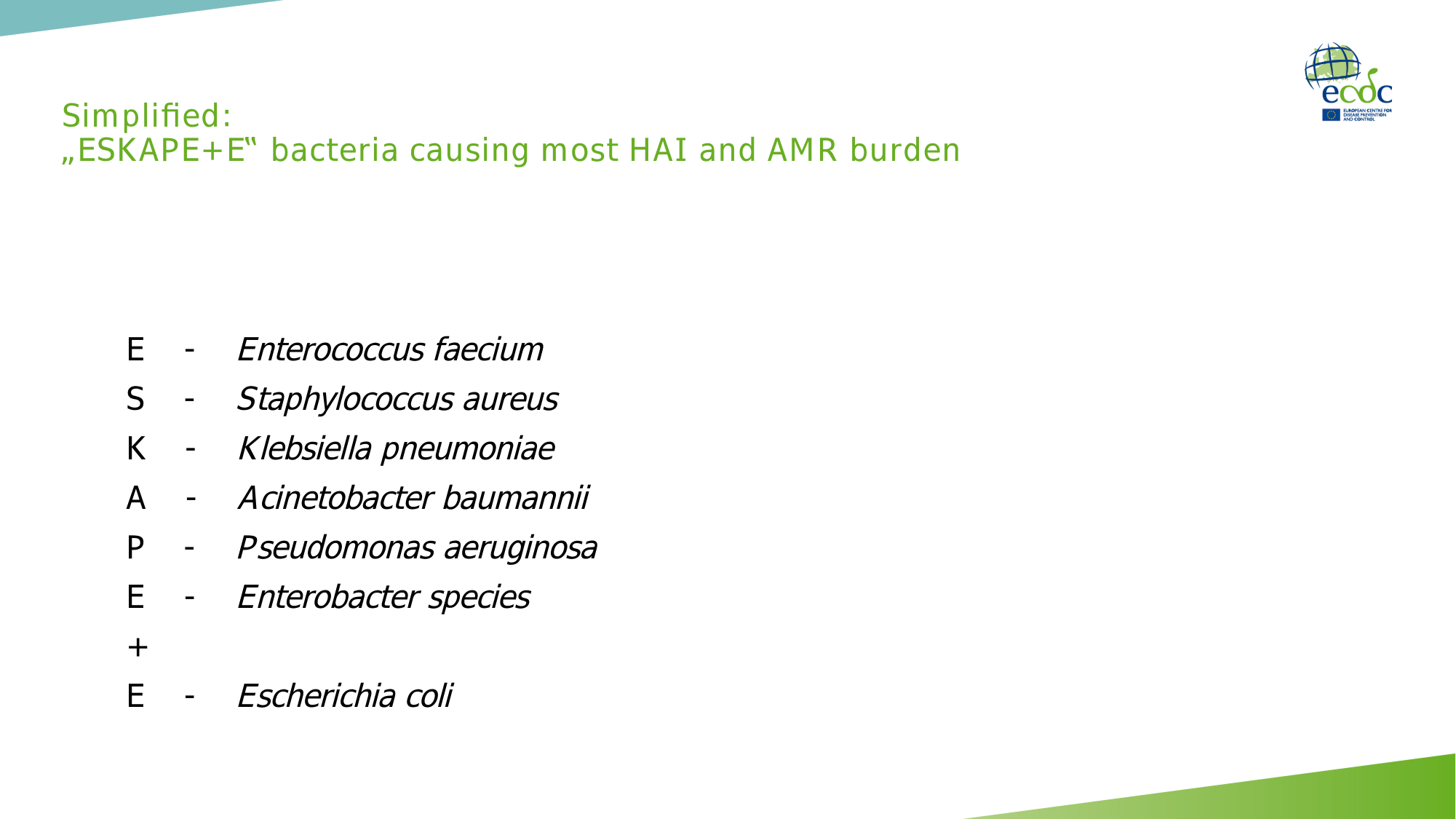

# Simplified: „ESKAPE+E“ bacteria causing most HAI and AMR burden
E    -    Enterococcus faecium
S    -    Staphylococcus aureus
K    -    Klebsiella pneumoniae
A    -    Acinetobacter baumannii
P    -    Pseudomonas aeruginosa
E    -    Enterobacter species
+
E    -    Escherichia coli